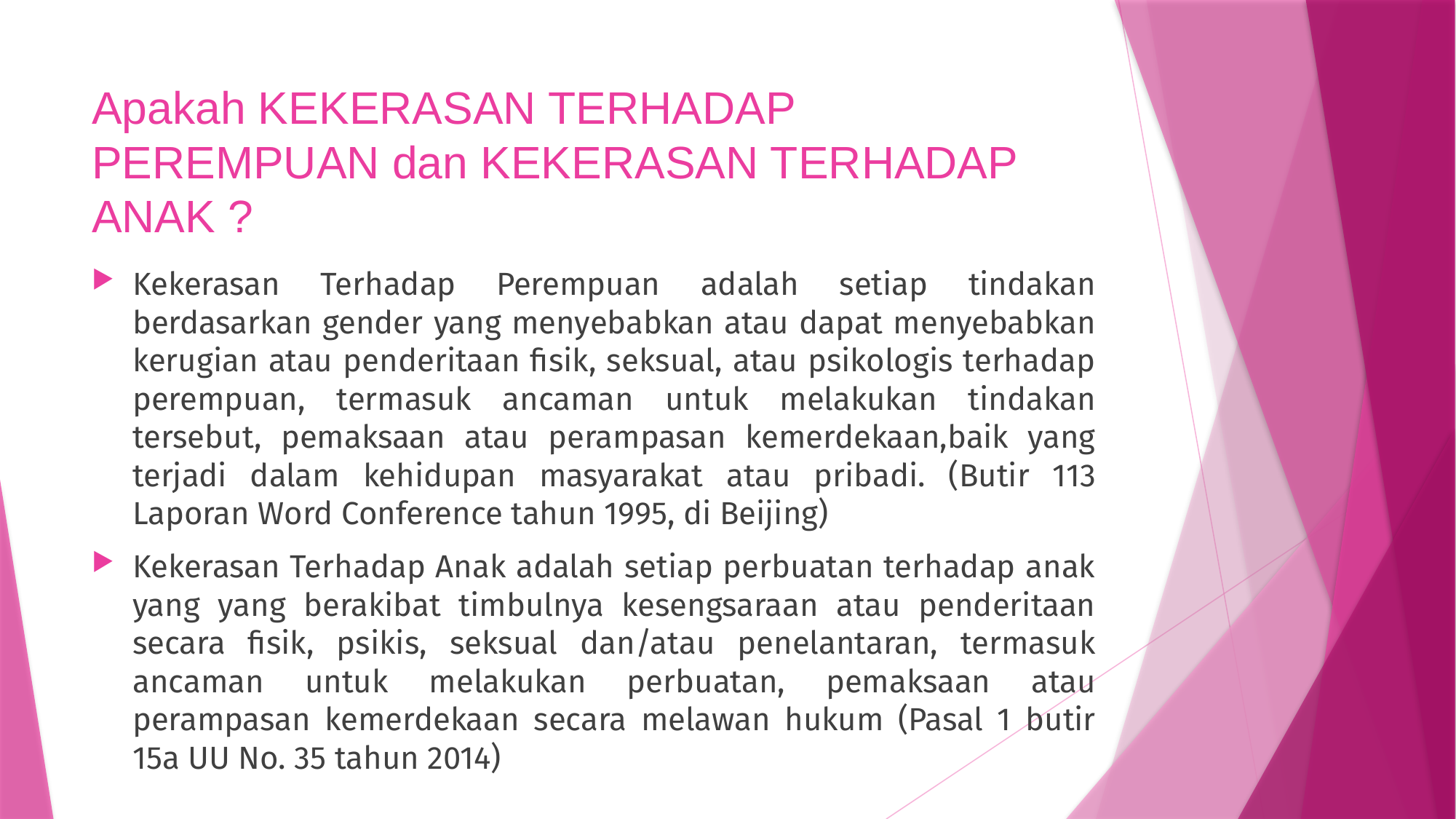

# Apakah KEKERASAN TERHADAP PEREMPUAN dan KEKERASAN TERHADAP ANAK ?
Kekerasan Terhadap Perempuan adalah setiap tindakan berdasarkan gender yang menyebabkan atau dapat menyebabkan kerugian atau penderitaan fisik, seksual, atau psikologis terhadap perempuan, termasuk ancaman untuk melakukan tindakan tersebut, pemaksaan atau perampasan kemerdekaan,baik yang terjadi dalam kehidupan masyarakat atau pribadi. (Butir 113 Laporan Word Conference tahun 1995, di Beijing)
Kekerasan Terhadap Anak adalah setiap perbuatan terhadap anak yang yang berakibat timbulnya kesengsaraan atau penderitaan secara fisik, psikis, seksual dan/atau penelantaran, termasuk ancaman untuk melakukan perbuatan, pemaksaan atau perampasan kemerdekaan secara melawan hukum (Pasal 1 butir 15a UU No. 35 tahun 2014)